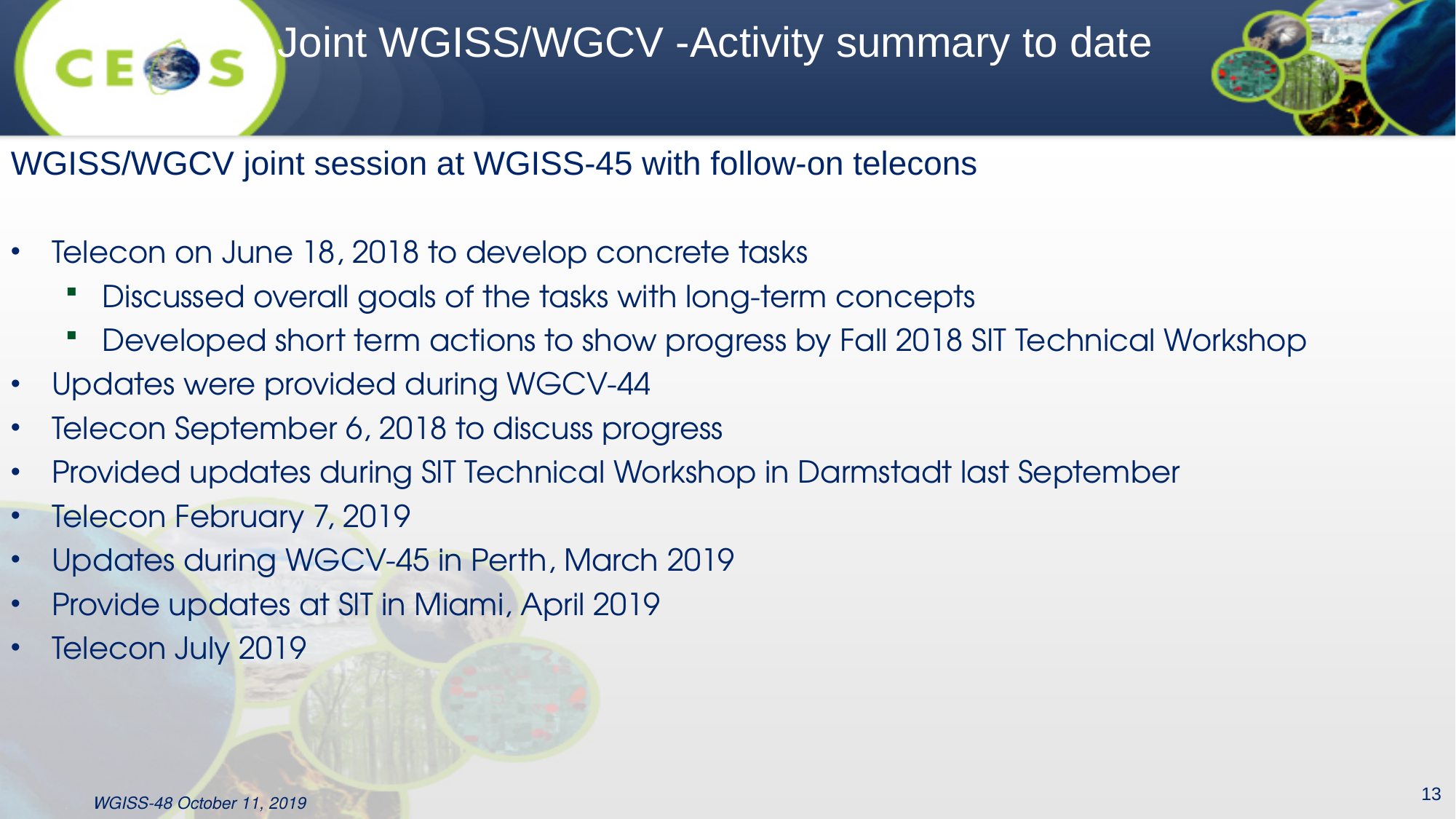

# Joint WGISS/WGCV -Activity summary to date
WGISS/WGCV joint session at WGISS-45 with follow-on telecons
Telecon on June 18, 2018 to develop concrete tasks
Discussed overall goals of the tasks with long-term concepts
Developed short term actions to show progress by Fall 2018 SIT Technical Workshop
Updates were provided during WGCV-44
Telecon September 6, 2018 to discuss progress
Provided updates during SIT Technical Workshop in Darmstadt last September
Telecon February 7, 2019
Updates during WGCV-45 in Perth, March 2019
Provide updates at SIT in Miami, April 2019
Telecon July 2019